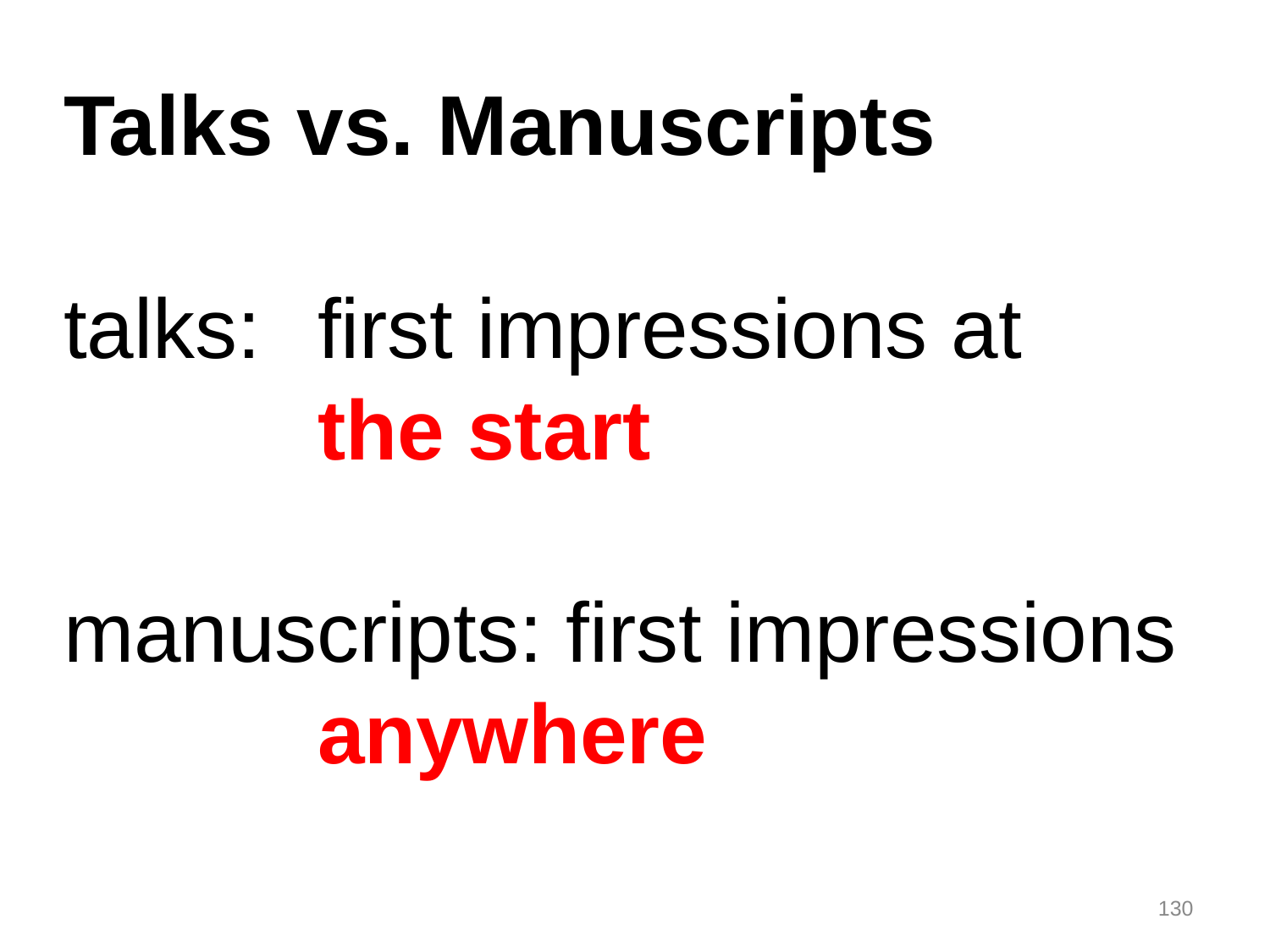

Talks vs. Manuscripts

talks:	first impressions at
		the start

manuscripts: first impressions 		anywhere
130